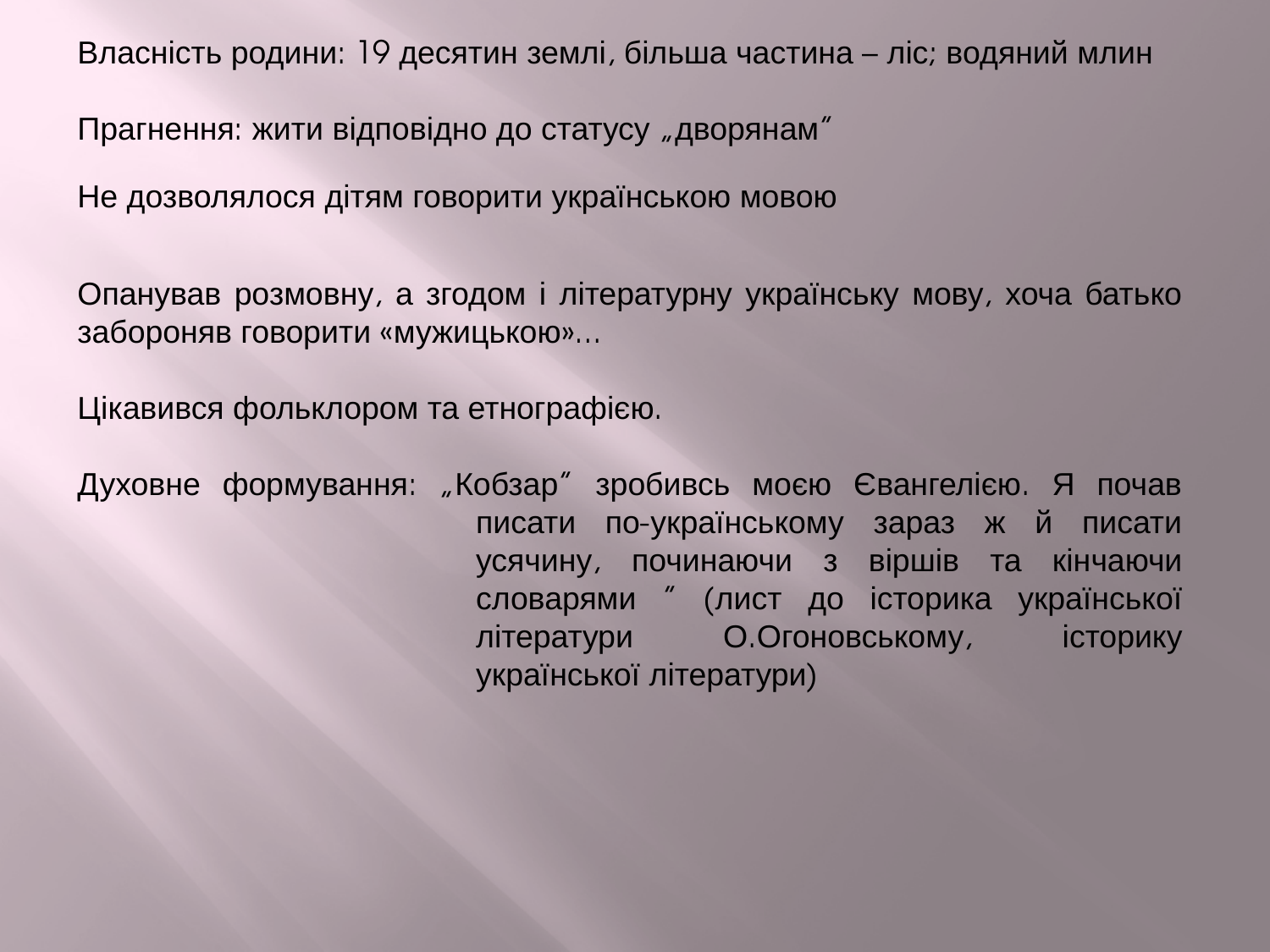

Власність родини: 19 десятин землі, більша частина – ліс; водяний млин

Прагнення: жити відповідно до статусу „дворянам”

Не дозволялося дітям говорити українською мовою

Опанував розмовну, а згодом і літературну українську мову, хоча батько забороняв говорити «мужицькою»…

Цікавився фольклором та етнографією.

Духовне формування: „Кобзар” зробивсь моєю Євангелією. Я почав писати по-українському зараз ж й писати усячину, починаючи з віршів та кінчаючи словарями ” (лист до історика української літератури О.Огоновському, історику української літератури)